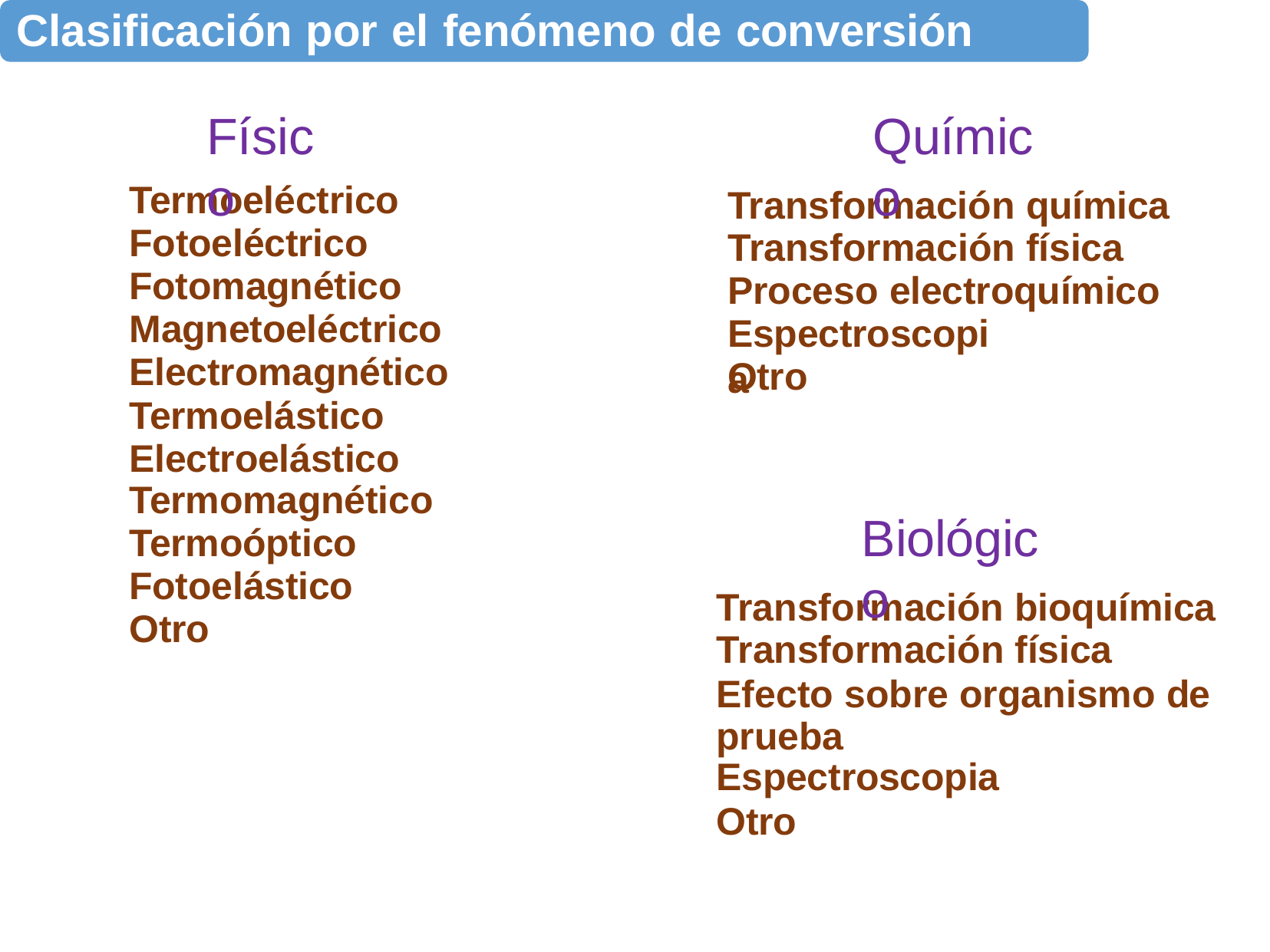

Clasificación por el fenómeno de conversión
# Físico
Químico
Termoeléctrico
Transformación química
Fotoeléctrico
Transformación física
Fotomagnético
Proceso electroquímico
Magnetoeléctrico
Espectroscopia
Electromagnético
Otro
Termoelástico Electroelástico
Termomagnético
Biológico
Termoóptico
Fotoelástico
Transformación bioquímica
Otro
Transformación física
Efecto sobre organismo de prueba
Espectroscopia
Otro